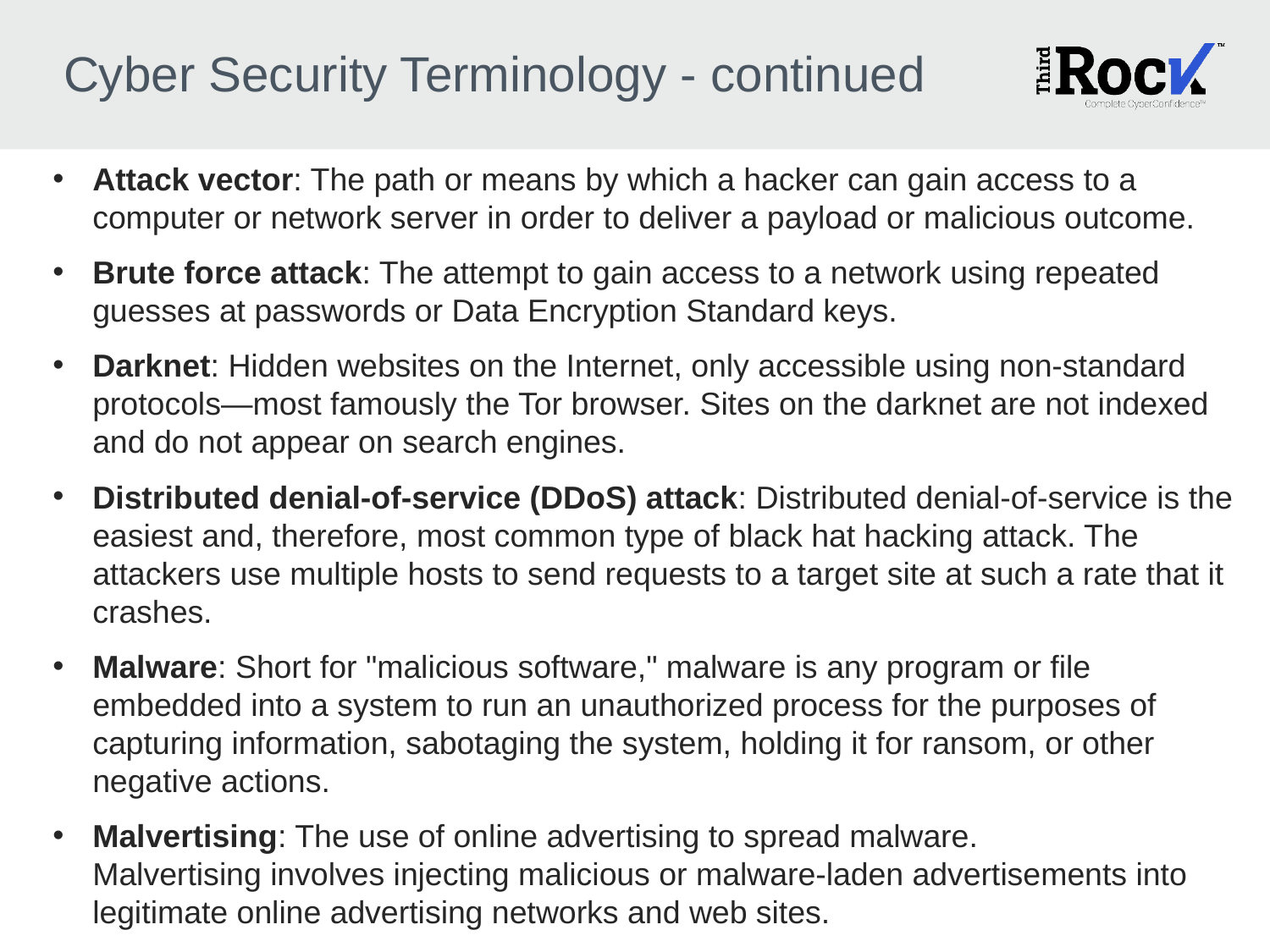

# Cyber Security Terminology - continued
Attack vector: The path or means by which a hacker can gain access to a computer or network server in order to deliver a payload or malicious outcome.

Brute force attack: The attempt to gain access to a network using repeated guesses at passwords or Data Encryption Standard keys.

Darknet: Hidden websites on the Internet, only accessible using non-standard protocols—most famously the Tor browser. Sites on the darknet are not indexed and do not appear on search engines.

Distributed denial-of-service (DDoS) attack: Distributed denial-of-service is the easiest and, therefore, most common type of black hat hacking attack. The attackers use multiple hosts to send requests to a target site at such a rate that it crashes.

Malware: Short for "malicious software," malware is any program or file embedded into a system to run an unauthorized process for the purposes of capturing information, sabotaging the system, holding it for ransom, or other negative actions.

Malvertising: The use of online advertising to spread malware. Malvertising involves injecting malicious or malware-laden advertisements into legitimate online advertising networks and web sites.